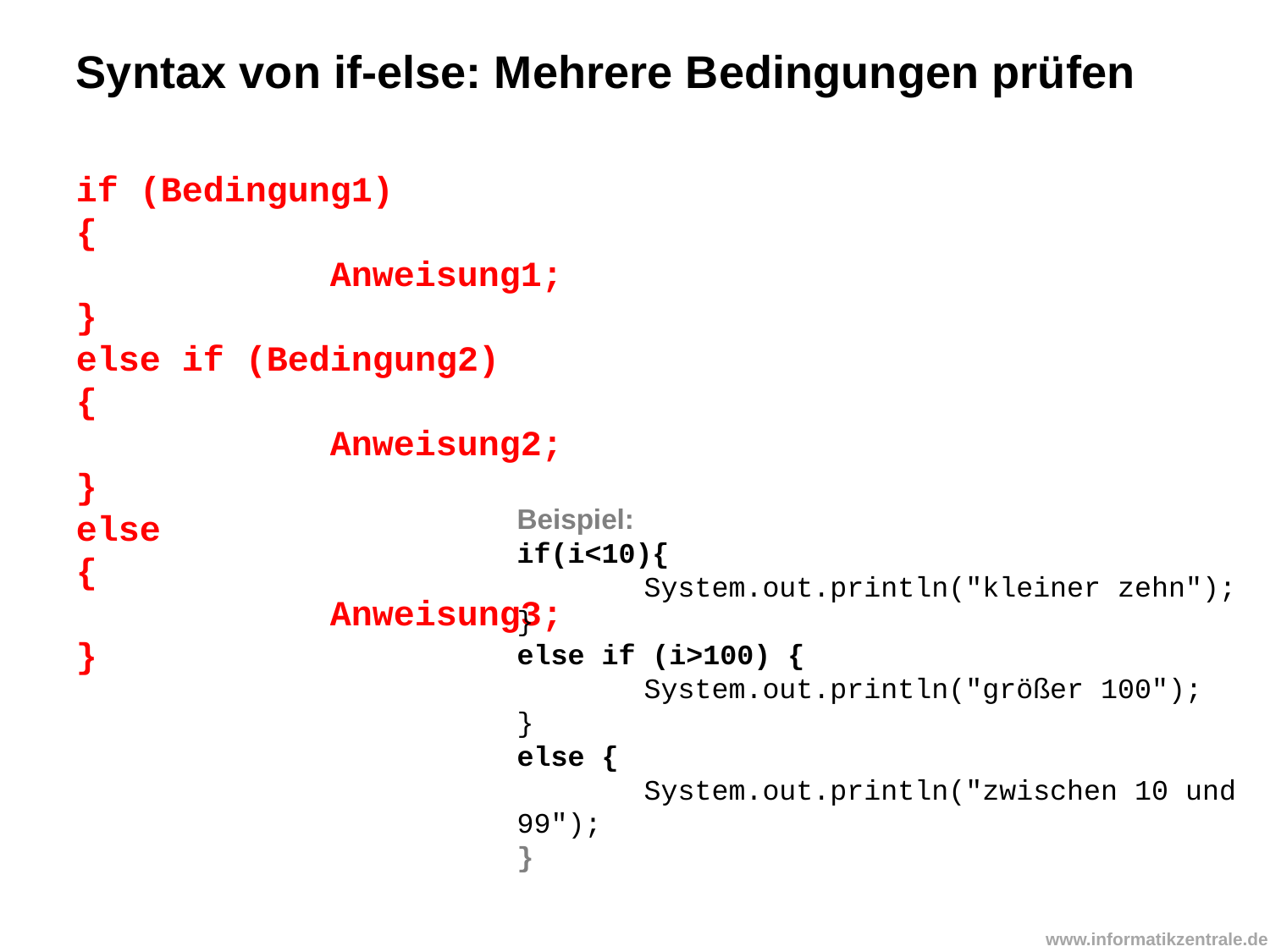

Syntax von if-else: Mehrere Bedingungen prüfen
if (Bedingung1)
{
		Anweisung1;
}
else if (Bedingung2)
{
		Anweisung2;
}
else
{
		Anweisung3;
}

Beispiel:
if(i<10){
	System.out.println("kleiner zehn");
}
else if (i>100) {
	System.out.println("größer 100");
}
else {
	System.out.println("zwischen 10 und 99");
}